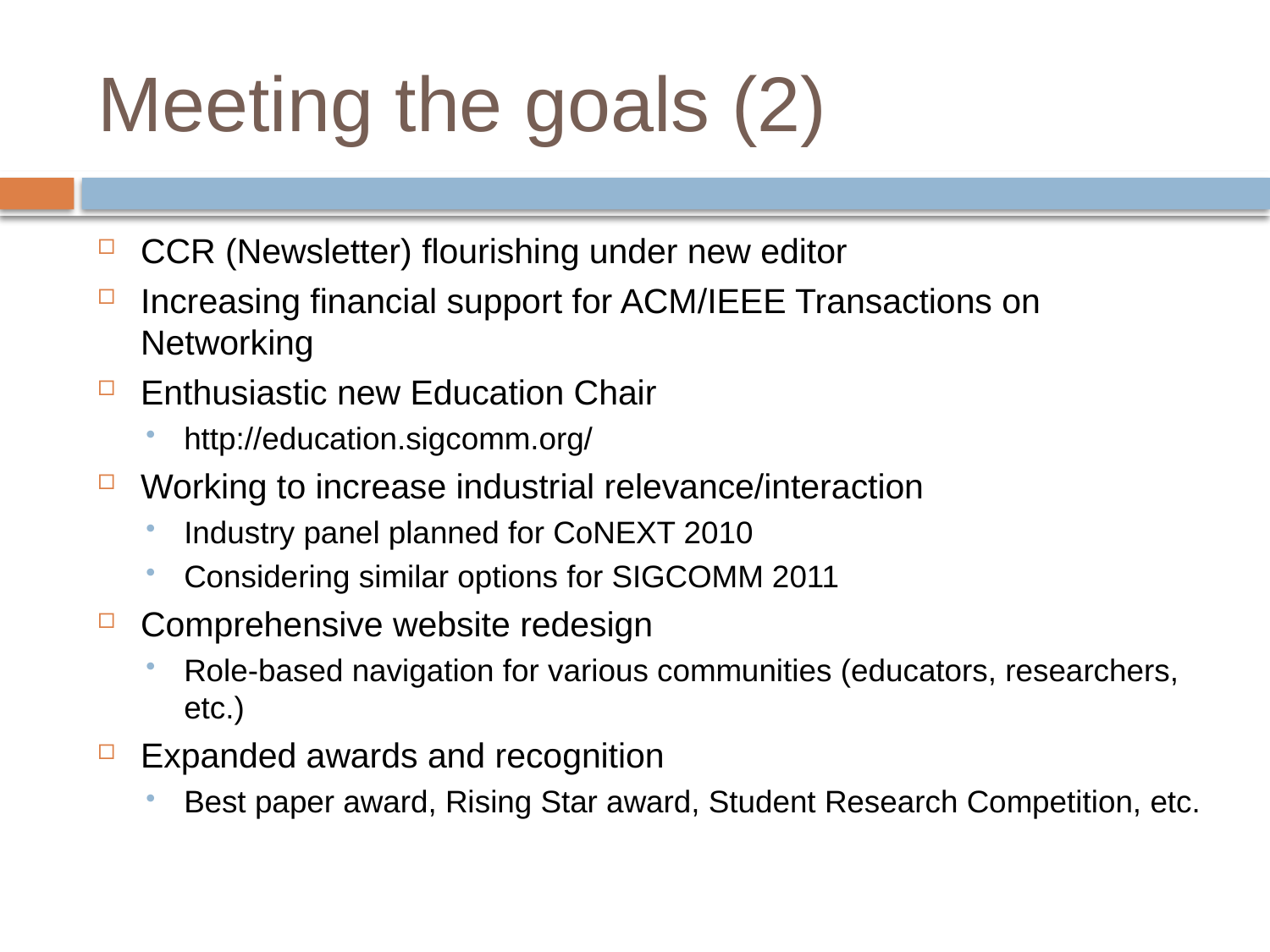

# Meeting the goals (2)
CCR (Newsletter) flourishing under new editor
Increasing financial support for ACM/IEEE Transactions on Networking
Enthusiastic new Education Chair
http://education.sigcomm.org/
Working to increase industrial relevance/interaction
Industry panel planned for CoNEXT 2010
Considering similar options for SIGCOMM 2011
Comprehensive website redesign
Role-based navigation for various communities (educators, researchers, etc.)
Expanded awards and recognition
Best paper award, Rising Star award, Student Research Competition, etc.